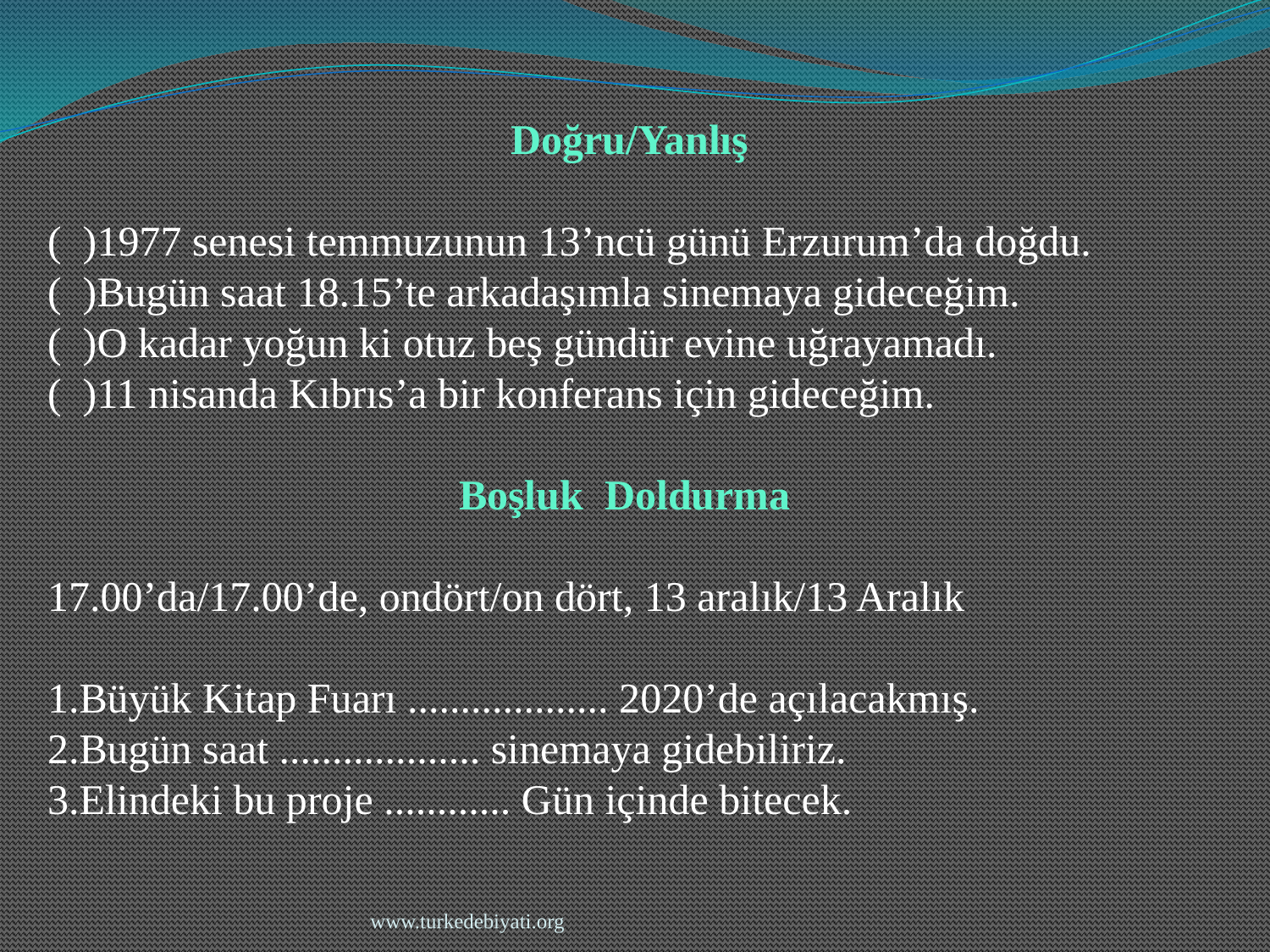

Doğru/Yanlış

(  )1977 senesi temmuzunun 13’ncü günü Erzurum’da doğdu.
(  )Bugün saat 18.15’te arkadaşımla sinemaya gideceğim.
(  )O kadar yoğun ki otuz beş gündür evine uğrayamadı.
(  )11 nisanda Kıbrıs’a bir konferans için gideceğim.

Boşluk  Doldurma

17.00’da/17.00’de, ondört/on dört, 13 aralık/13 Aralık

1.Büyük Kitap Fuarı ................... 2020’de açılacakmış.
2.Bugün saat ................... sinemaya gidebiliriz.
3.Elindeki bu proje ............ Gün içinde bitecek.
www.turkedebiyati.org